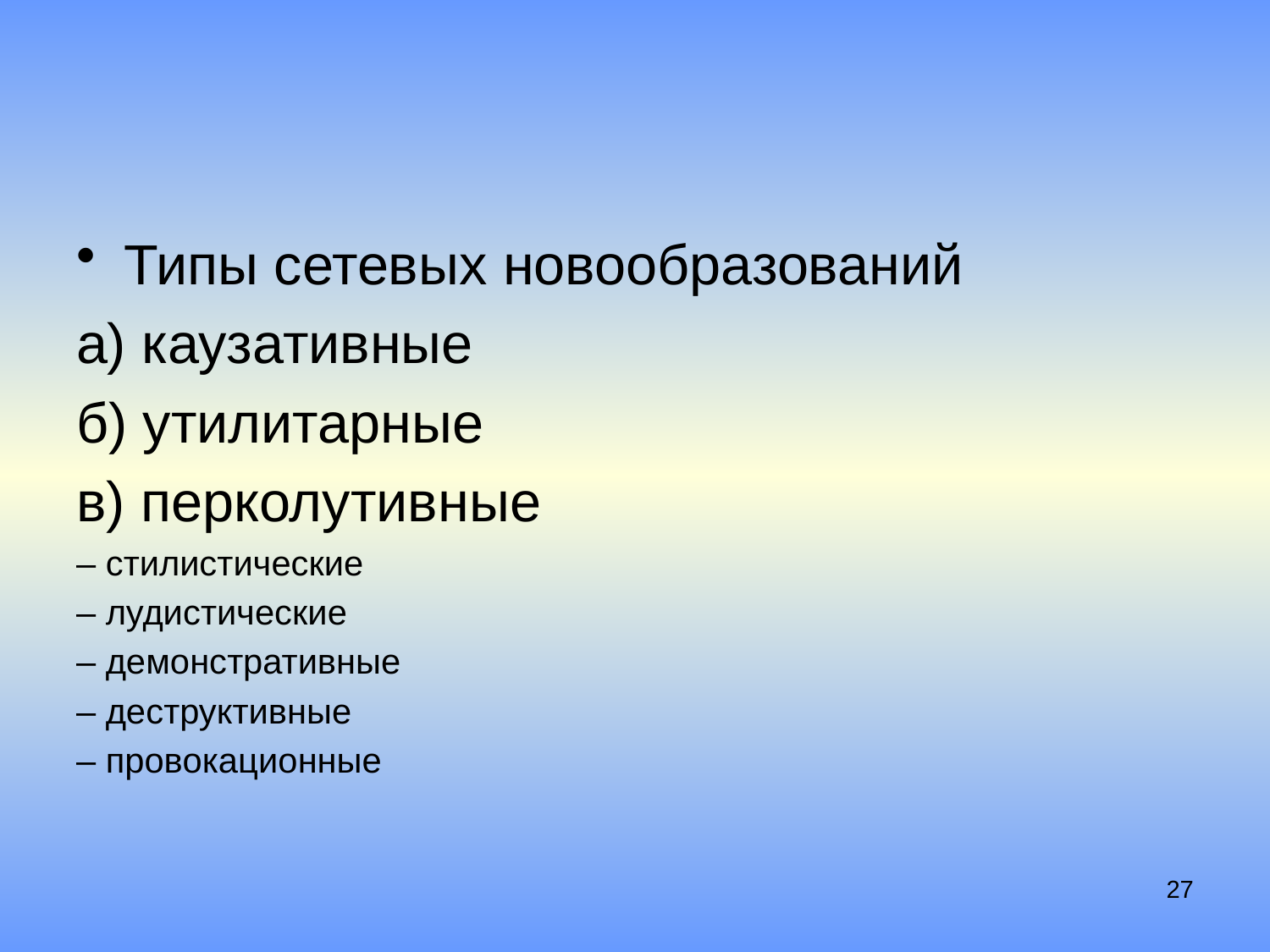

#
Типы сетевых новообразований
а) каузативные
б) утилитарные
в) перколутивные
– стилистические
– лудистические
– демонстративные
– деструктивные
– провокационные

27